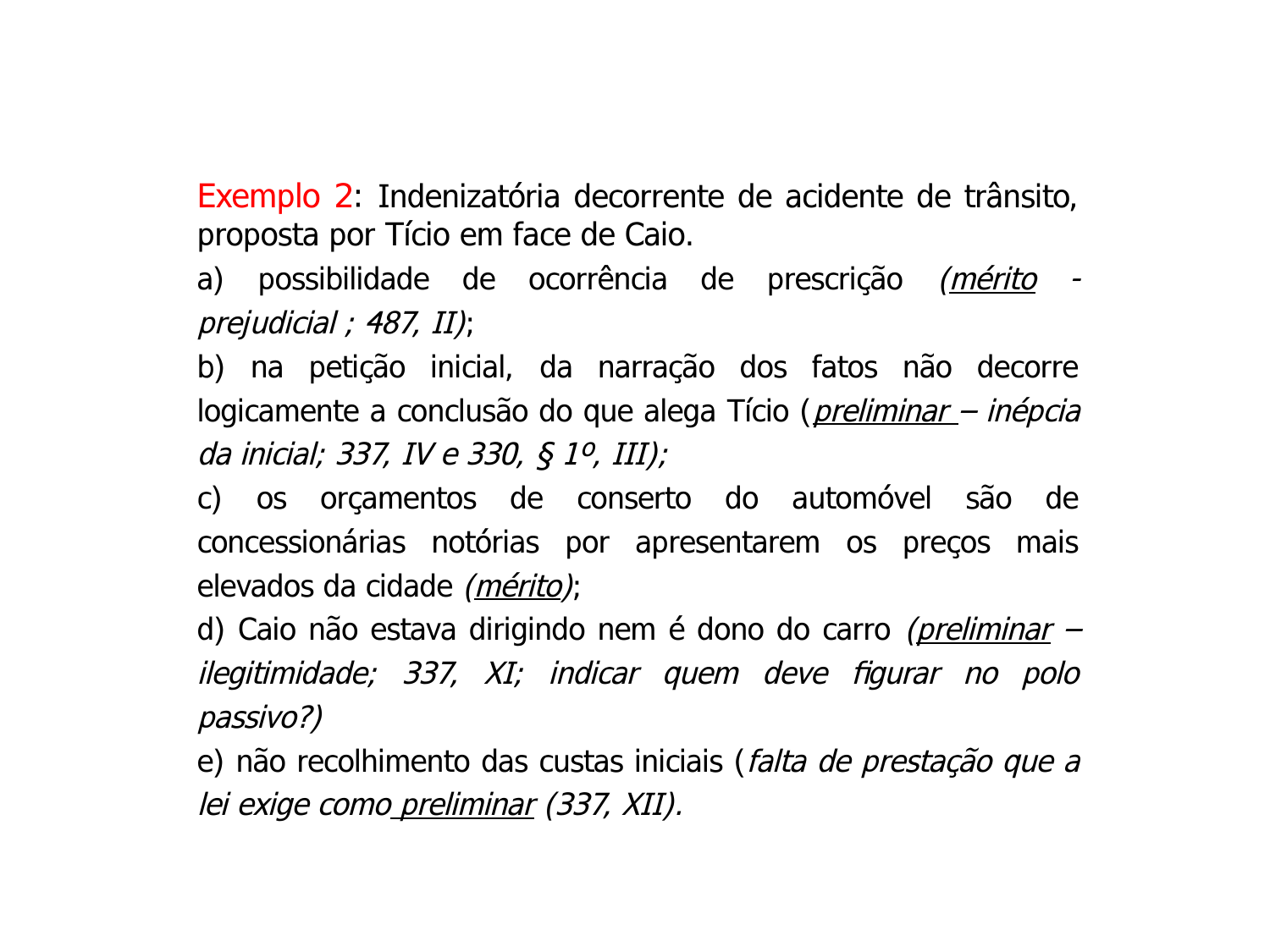

Exemplo 2: Indenizatória decorrente de acidente de trânsito, proposta por Tício em face de Caio.
 possibilidade de ocorrência de prescrição (mérito - prejudicial ; 487, II);
b) na petição inicial, da narração dos fatos não decorre logicamente a conclusão do que alega Tício (preliminar – inépcia da inicial; 337, IV e 330, § 1º, III);
c) os orçamentos de conserto do automóvel são de concessionárias notórias por apresentarem os preços mais elevados da cidade (mérito);
d) Caio não estava dirigindo nem é dono do carro (preliminar – ilegitimidade; 337, XI; indicar quem deve figurar no polo passivo?)
e) não recolhimento das custas iniciais (falta de prestação que a lei exige como preliminar (337, XII).